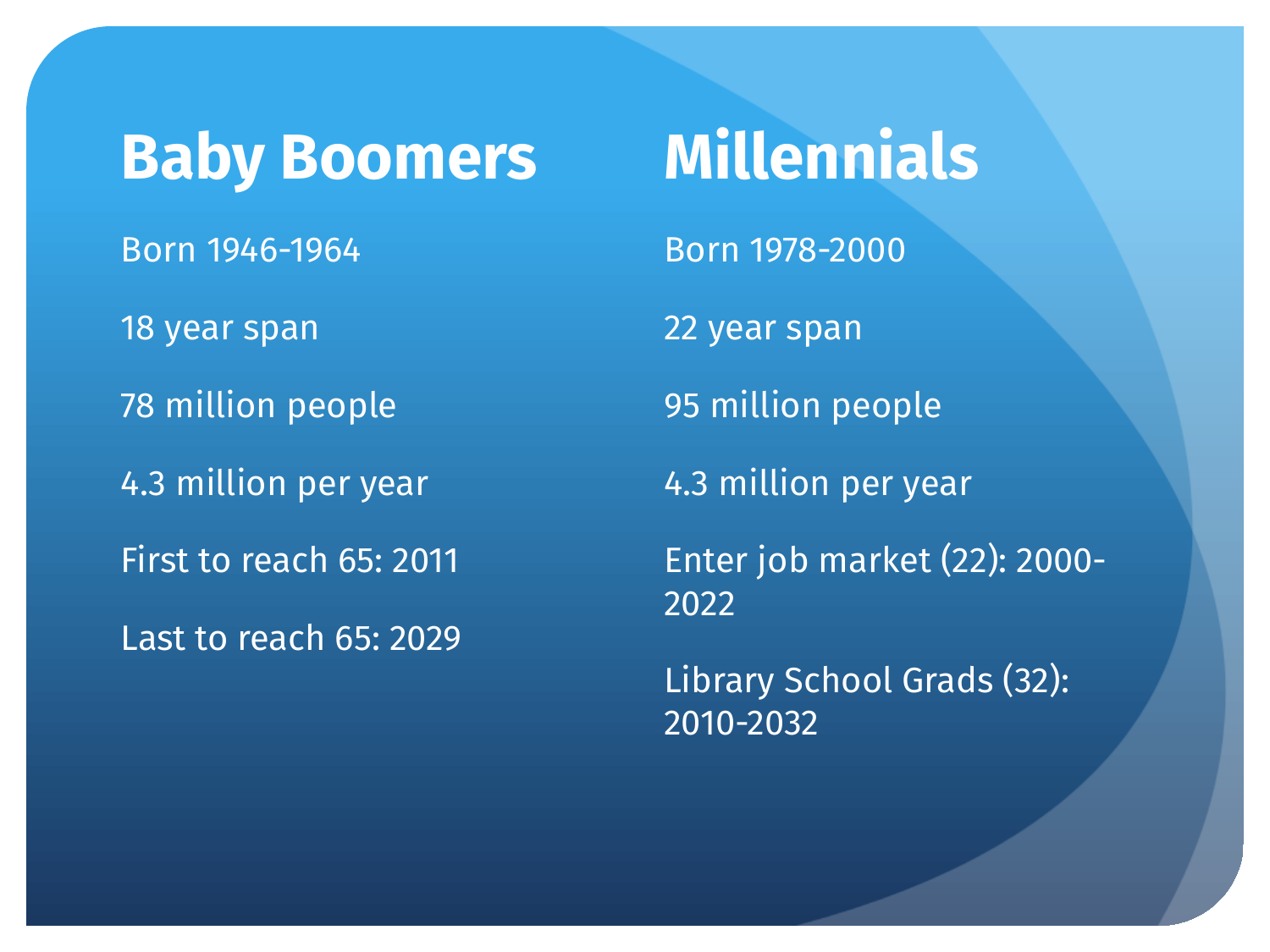

Baby Boomers
Born 1946-1964
18 year span
78 million people
4.3 million per year
First to reach 65: 2011
Last to reach 65: 2029
Millennials
Born 1978-2000
22 year span
95 million people
4.3 million per year
Enter job market (22): 2000-2022
Library School Grads (32): 2010-2032